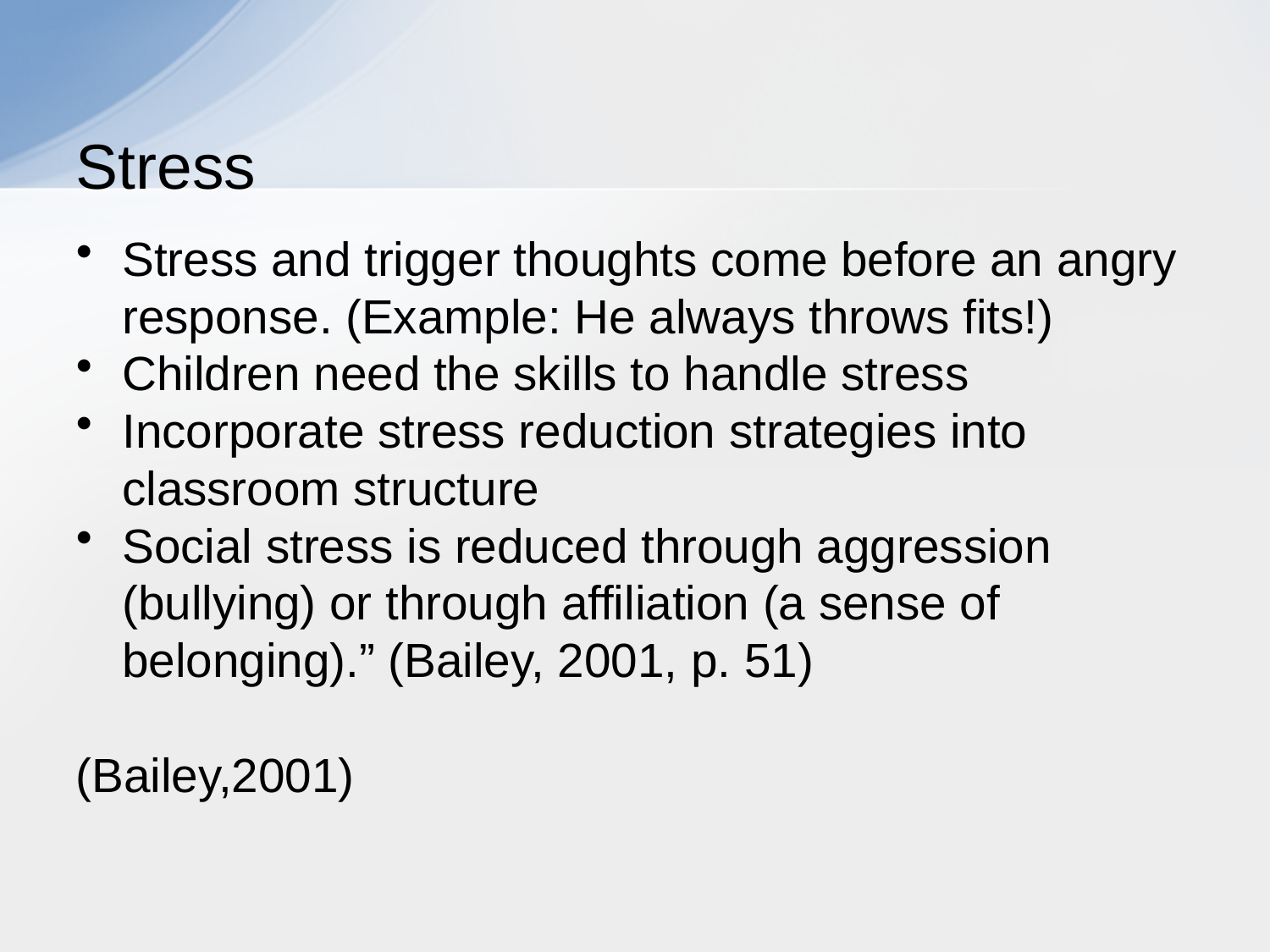

# Stress
Stress and trigger thoughts come before an angry response. (Example: He always throws fits!)
Children need the skills to handle stress
Incorporate stress reduction strategies into classroom structure
Social stress is reduced through aggression (bullying) or through affiliation (a sense of belonging).” (Bailey, 2001, p. 51)

(Bailey,2001)